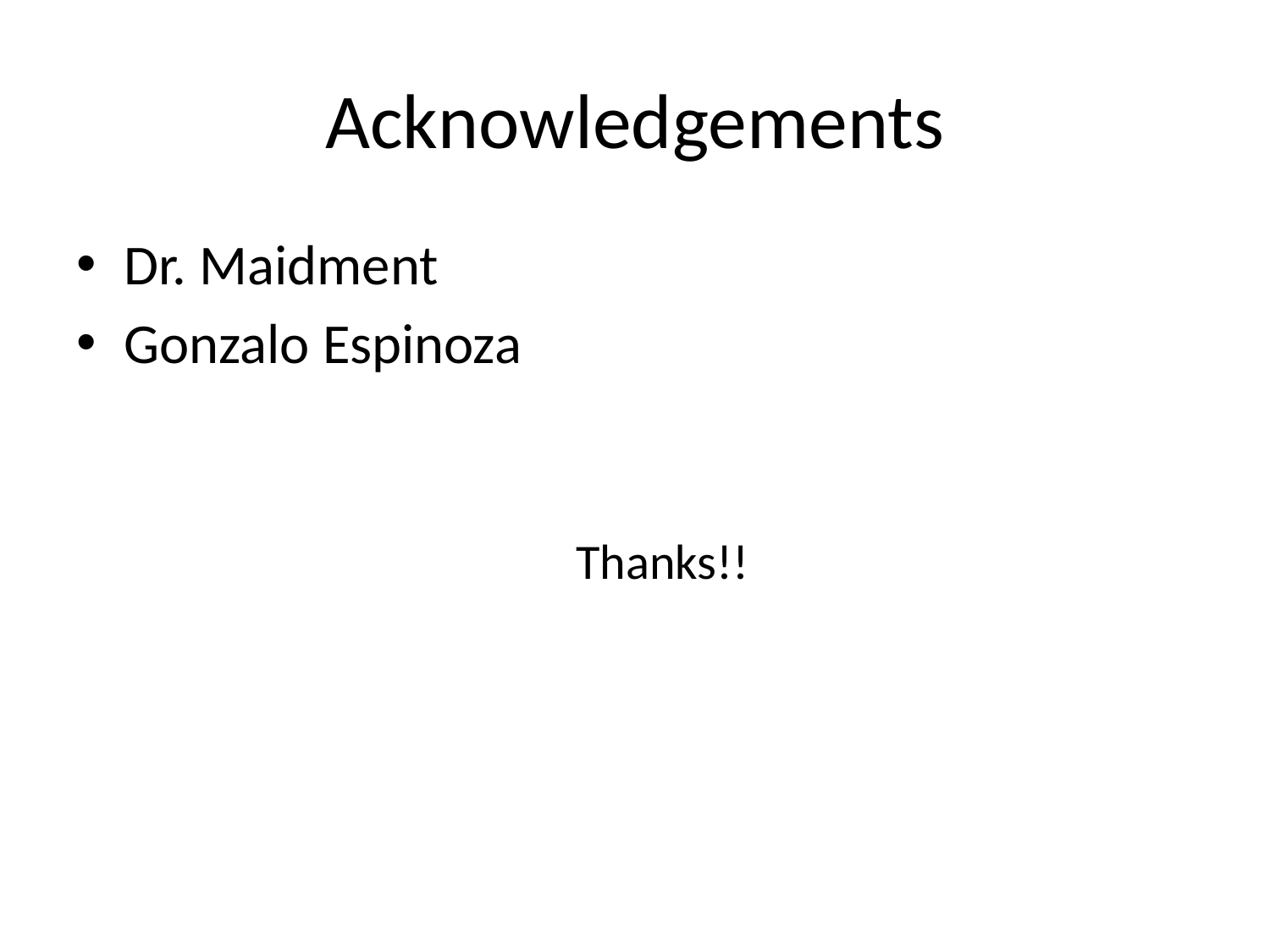

# Acknowledgements
Dr. Maidment
Gonzalo Espinoza

Thanks!!